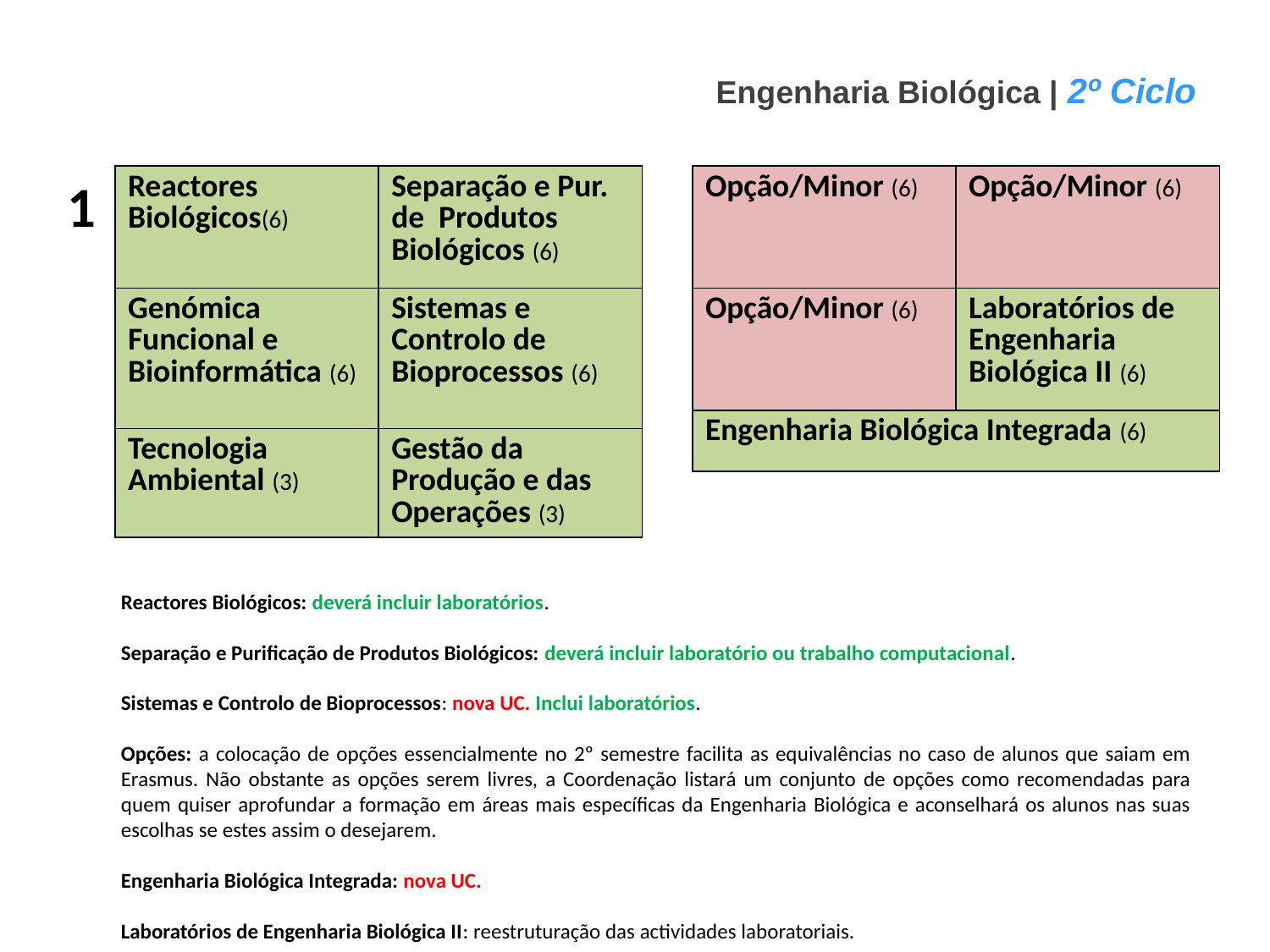

Engenharia Biológica | 2º Ciclo
1
| Reactores Biológicos(6) | Separação e Pur. de Produtos Biológicos (6) |
| --- | --- |
| Genómica Funcional e Bioinformática (6) | Sistemas e Controlo de Bioprocessos (6) |
| Tecnologia Ambiental (3) | Gestão da Produção e das Operações (3) |
| Opção/Minor (6) | Opção/Minor (6) |
| --- | --- |
| Opção/Minor (6) | Laboratórios de Engenharia Biológica II (6) |
| Engenharia Biológica Integrada (6) |  |
Reactores Biológicos: deverá incluir laboratórios.

Separação e Purificação de Produtos Biológicos: deverá incluir laboratório ou trabalho computacional.

Sistemas e Controlo de Bioprocessos: nova UC. Inclui laboratórios.

Opções: a colocação de opções essencialmente no 2º semestre facilita as equivalências no caso de alunos que saiam em Erasmus. Não obstante as opções serem livres, a Coordenação listará um conjunto de opções como recomendadas para quem quiser aprofundar a formação em áreas mais específicas da Engenharia Biológica e aconselhará os alunos nas suas escolhas se estes assim o desejarem.

Engenharia Biológica Integrada: nova UC.

Laboratórios de Engenharia Biológica II: reestruturação das actividades laboratoriais.